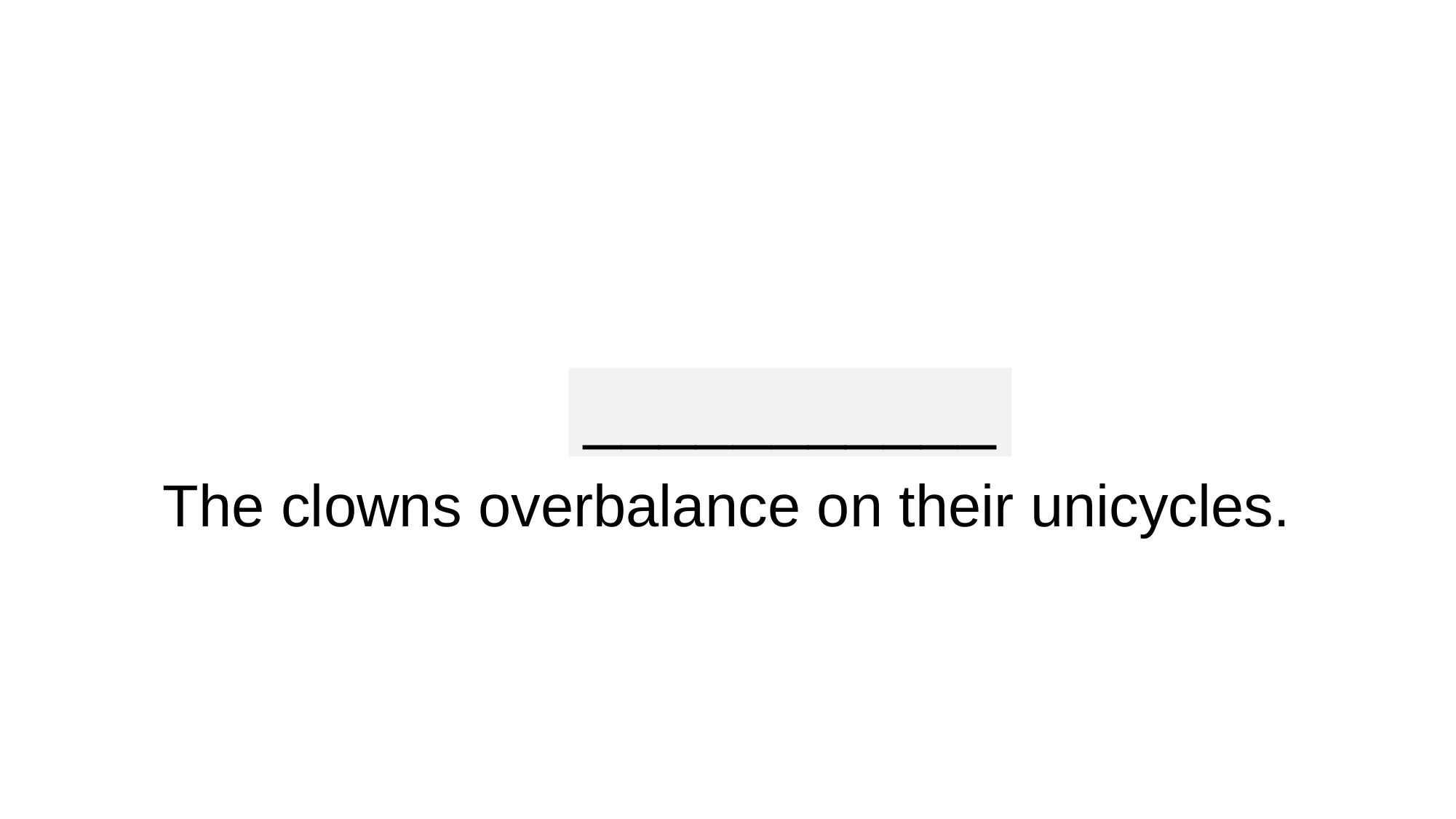

___________
# The clowns overbalance on their unicycles.